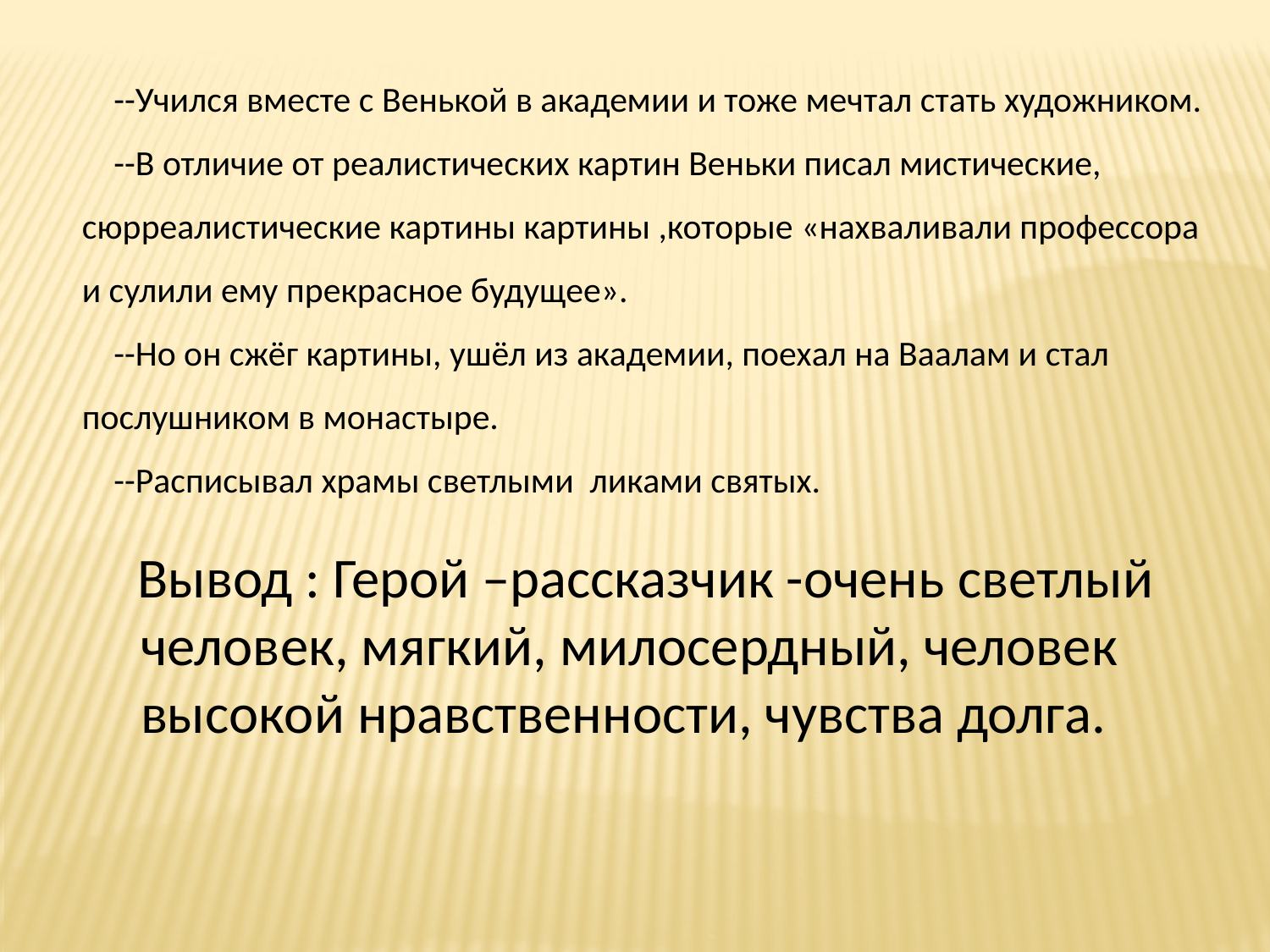

--Учился вместе с Венькой в академии и тоже мечтал стать художником.
--В отличие от реалистических картин Веньки писал мистические, сюрреалистические картины картины ,которые «нахваливали профессора и сулили ему прекрасное будущее».
--Но он сжёг картины, ушёл из академии, поехал на Ваалам и стал послушником в монастыре.
--Расписывал храмы светлыми  ликами святых.
Вывод : Герой –рассказчик -очень светлый человек, мягкий, милосердный, человек высокой нравственности, чувства долга.